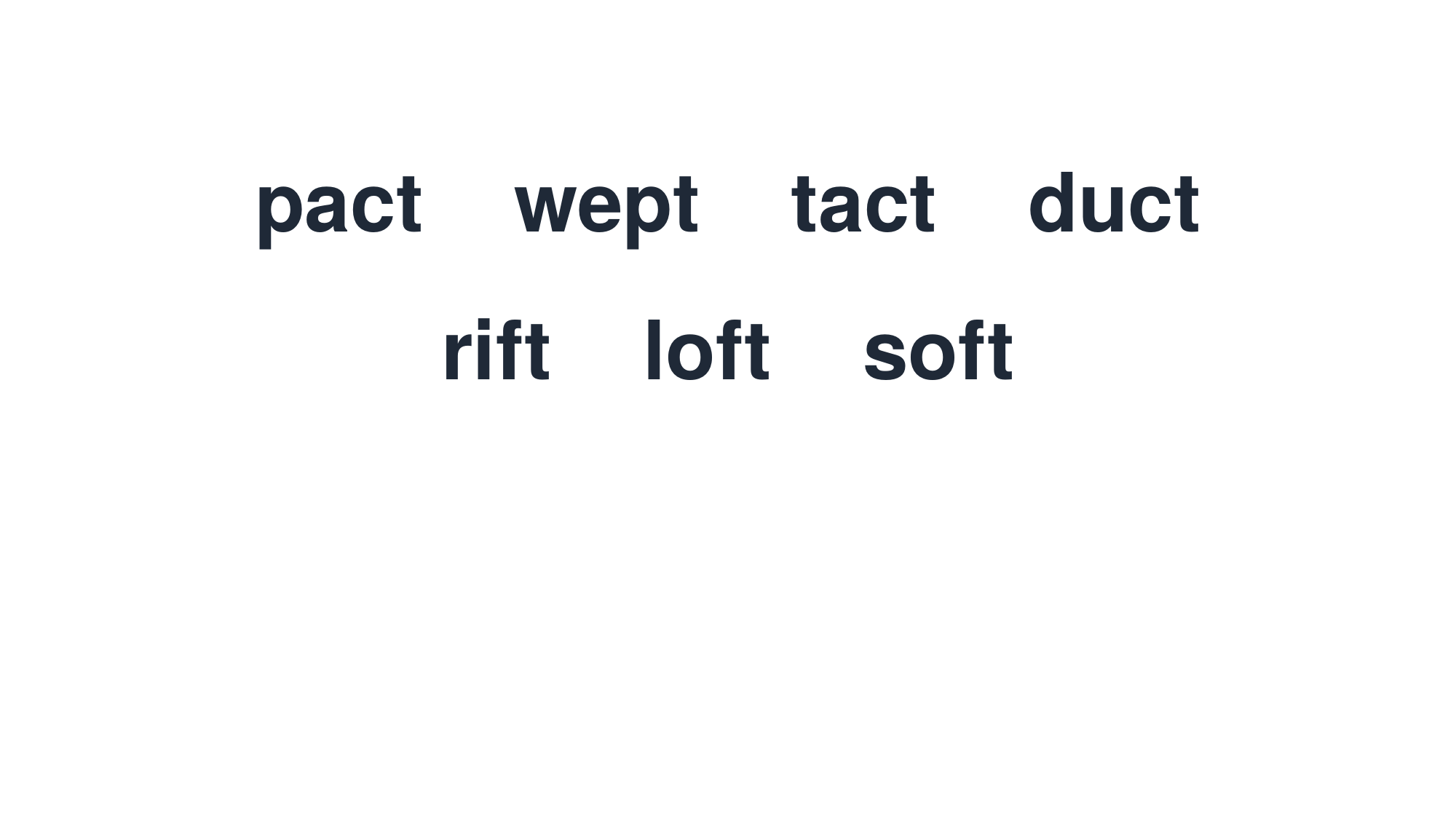

pact    wept    tact    duct
rift    loft    soft